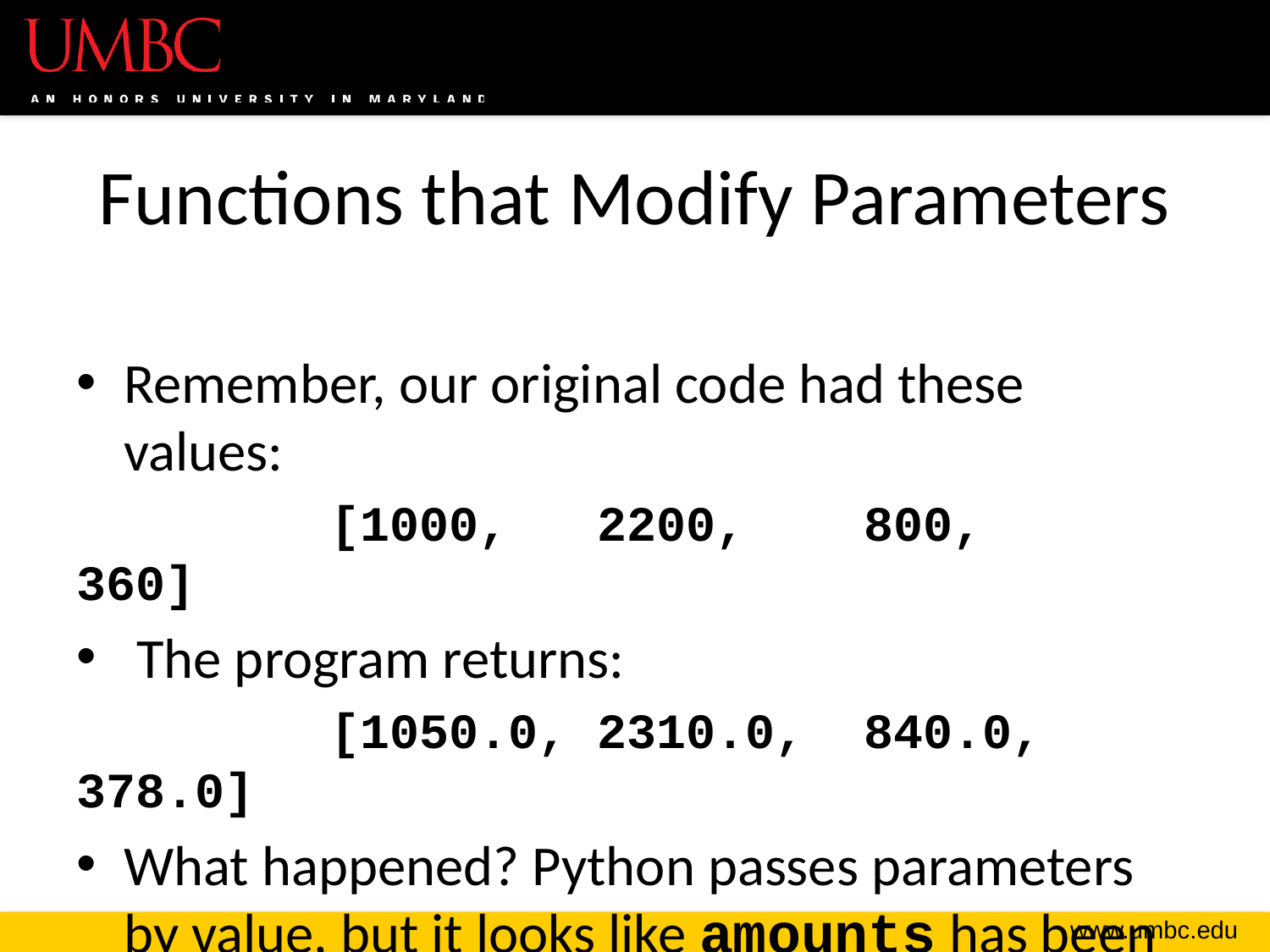

# Functions that Modify Parameters
Remember, our original code had these values:
		[1000,   2200,    800,    360]
 The program returns:
		[1050.0, 2310.0,  840.0,  378.0]
What happened? Python passes parameters by value, but it looks like amounts has been changed!